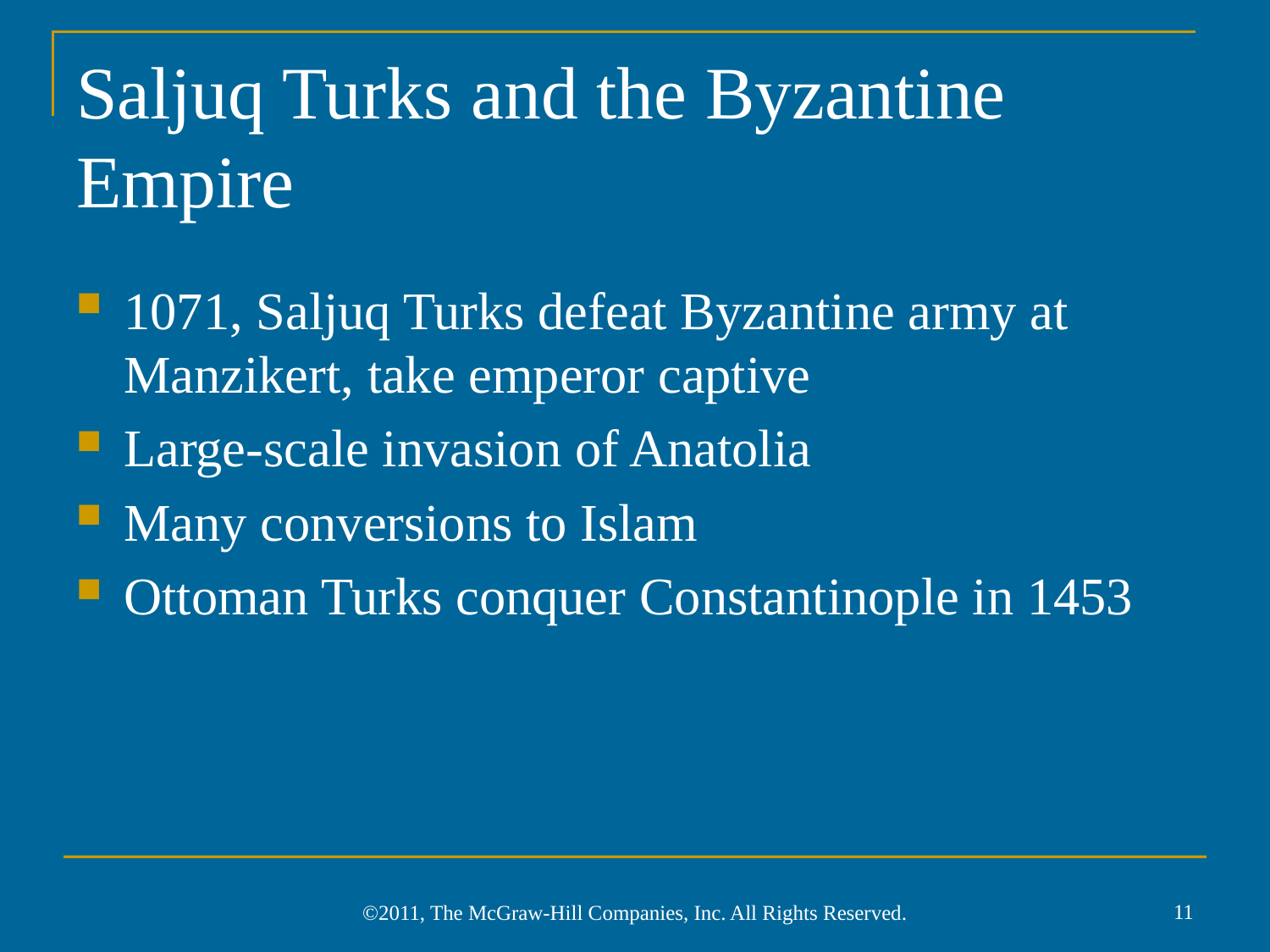

# Saljuq Turks and the Byzantine Empire
1071, Saljuq Turks defeat Byzantine army at Manzikert, take emperor captive
Large-scale invasion of Anatolia
Many conversions to Islam
Ottoman Turks conquer Constantinople in 1453
11
©2011, The McGraw-Hill Companies, Inc. All Rights Reserved.